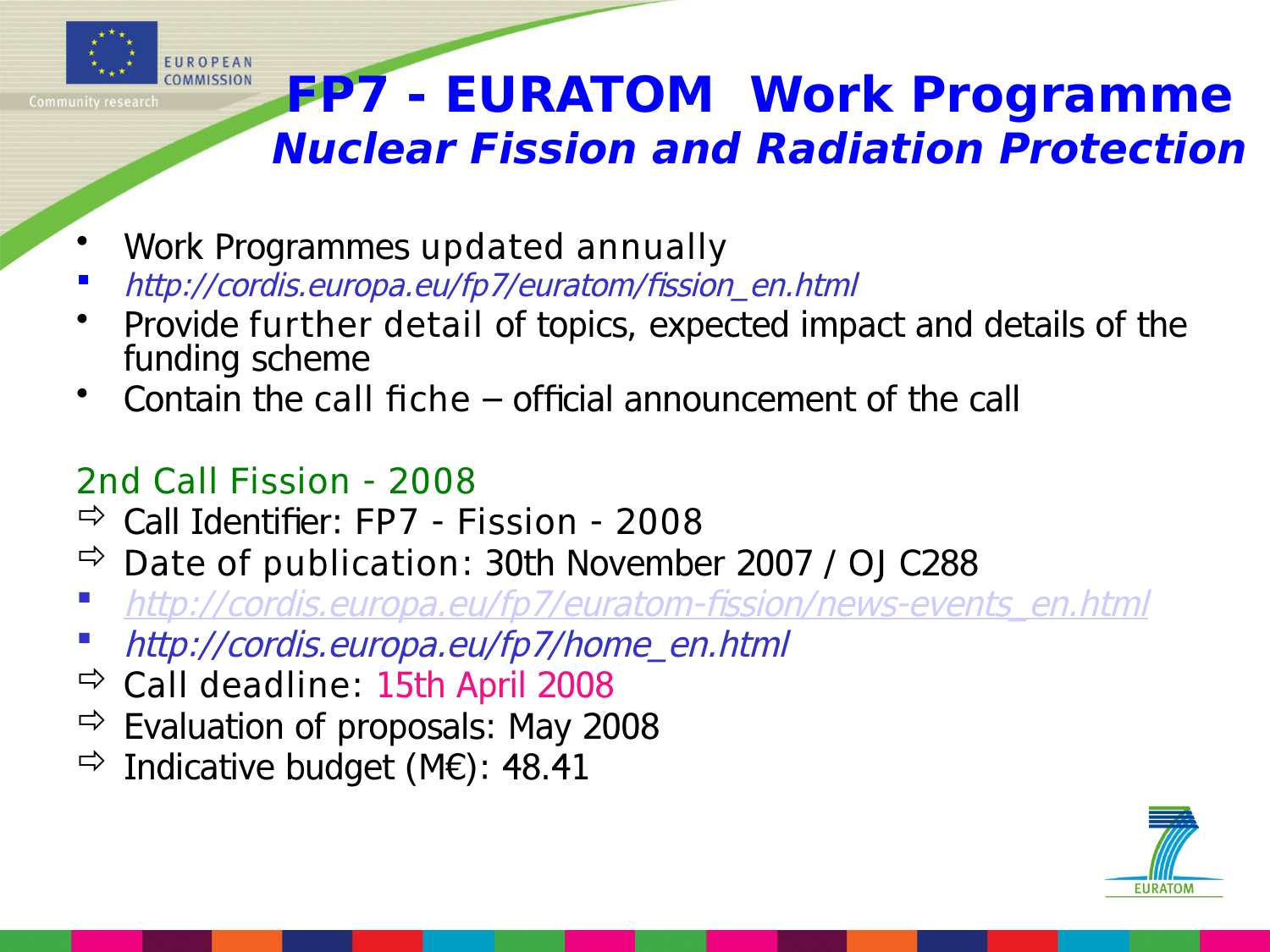

# FP7 - EURATOM  Work Programme Nuclear Fission and Radiation Protection
Work Programmes updated annually
http://cordis.europa.eu/fp7/euratom/fission_en.html
Provide further detail of topics, expected impact and details of the funding scheme
Contain the call fiche – official announcement of the call

2nd Call Fission - 2008
Call Identifier: FP7 - Fission - 2008
Date of publication: 30th November 2007 / OJ C288
http://cordis.europa.eu/fp7/euratom-fission/news-events_en.html
http://cordis.europa.eu/fp7/home_en.html
Call deadline: 15th April 2008
Evaluation of proposals: May 2008
Indicative budget (M€): 48.41